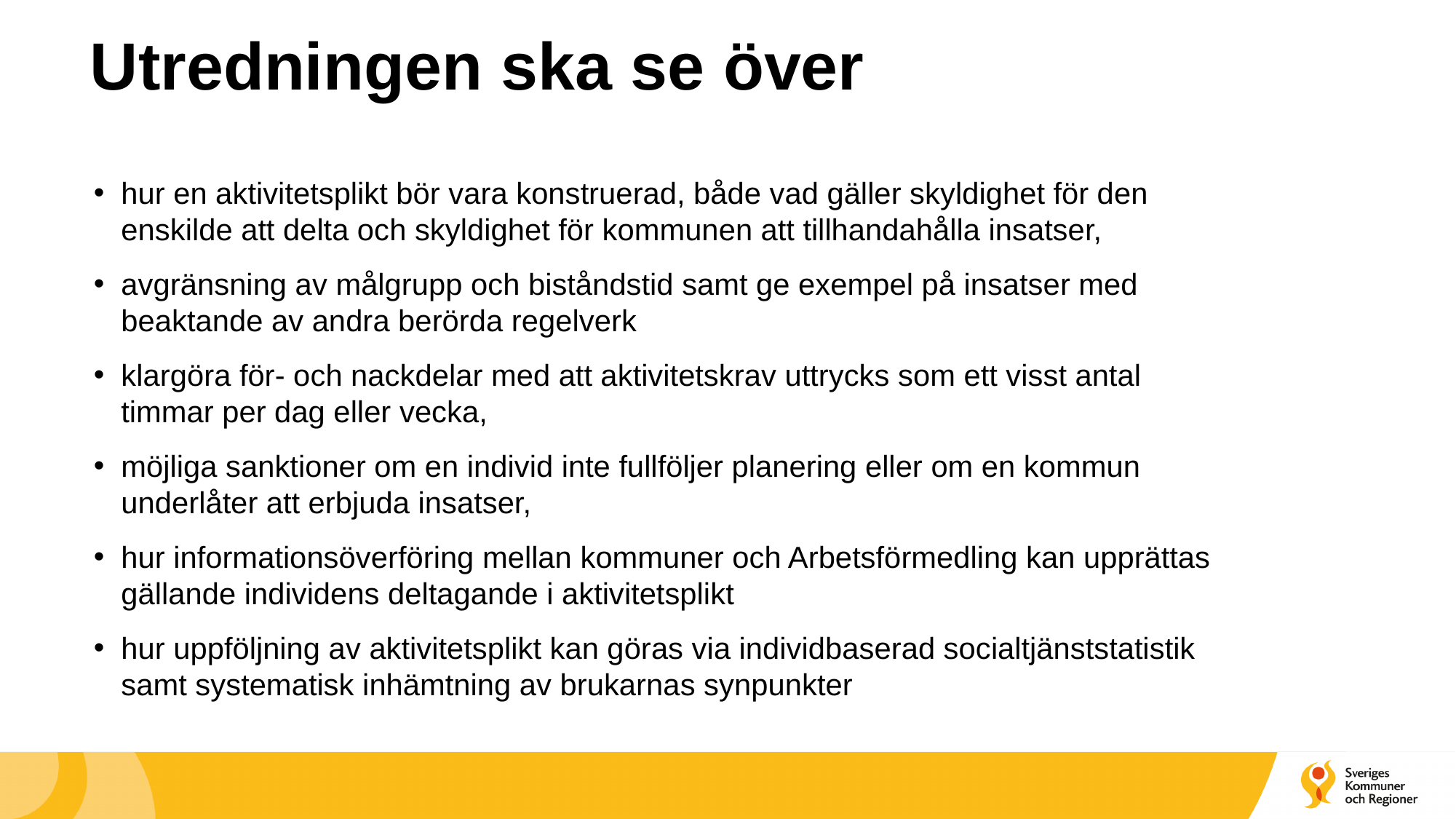

# Utredningen ska se över
hur en aktivitetsplikt bör vara konstruerad, både vad gäller skyldighet för den enskilde att delta och skyldighet för kommunen att tillhandahålla insatser,
avgränsning av målgrupp och biståndstid samt ge exempel på insatser med beaktande av andra berörda regelverk
klargöra för- och nackdelar med att aktivitetskrav uttrycks som ett visst antal timmar per dag eller vecka,
möjliga sanktioner om en individ inte fullföljer planering eller om en kommun underlåter att erbjuda insatser,
hur informationsöverföring mellan kommuner och Arbetsförmedling kan upprättas gällande individens deltagande i aktivitetsplikt
hur uppföljning av aktivitetsplikt kan göras via individbaserad socialtjänststatistik samt systematisk inhämtning av brukarnas synpunkter